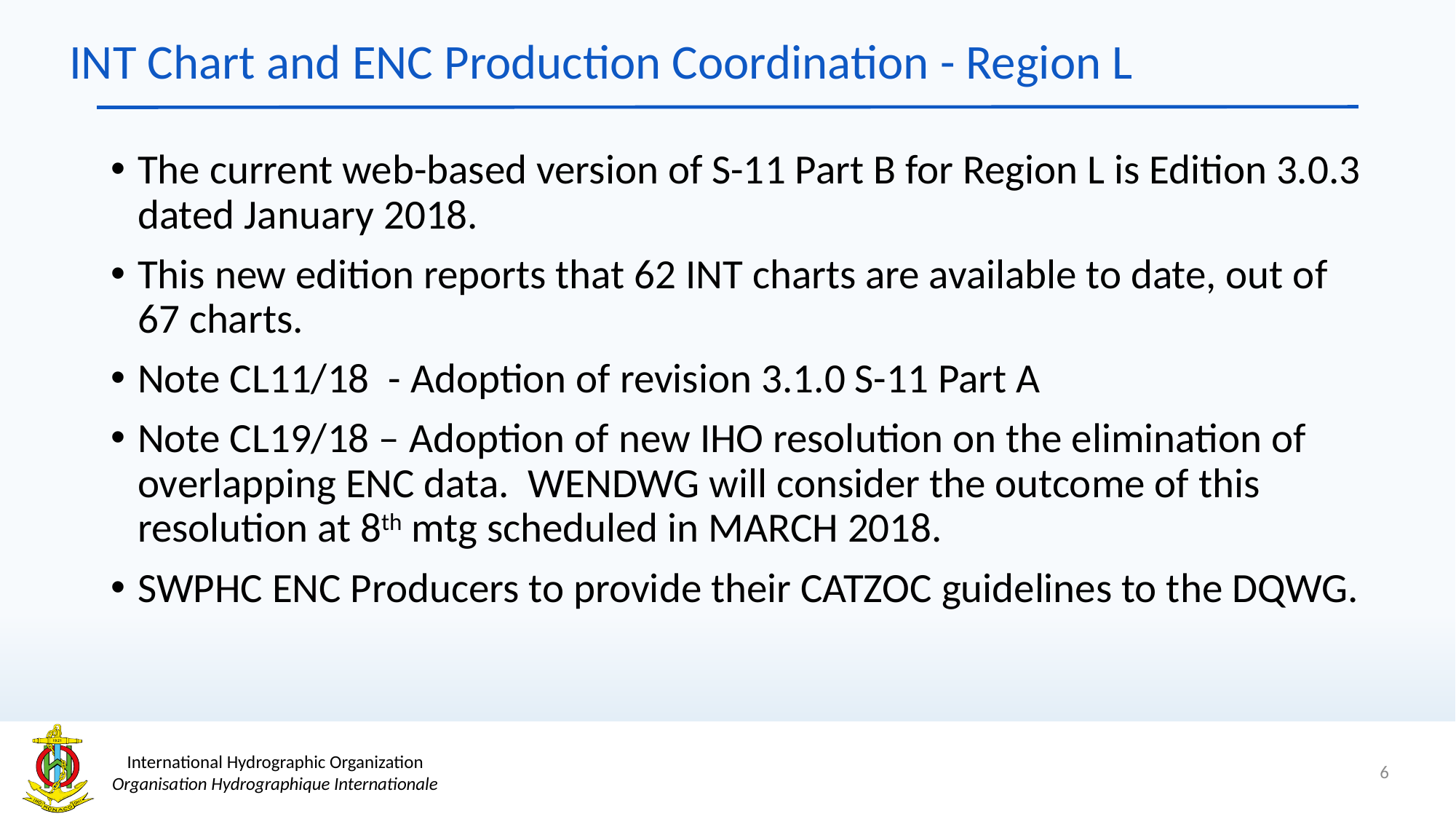

# INT Chart and ENC Production Coordination - Region L
The current web-based version of S-11 Part B for Region L is Edition 3.0.3 dated January 2018.
This new edition reports that 62 INT charts are available to date, out of 67 charts.
Note CL11/18  - Adoption of revision 3.1.0 S-11 Part A
Note CL19/18 – Adoption of new IHO resolution on the elimination of overlapping ENC data.  WENDWG will consider the outcome of this resolution at 8th mtg scheduled in MARCH 2018.
SWPHC ENC Producers to provide their CATZOC guidelines to the DQWG.

6